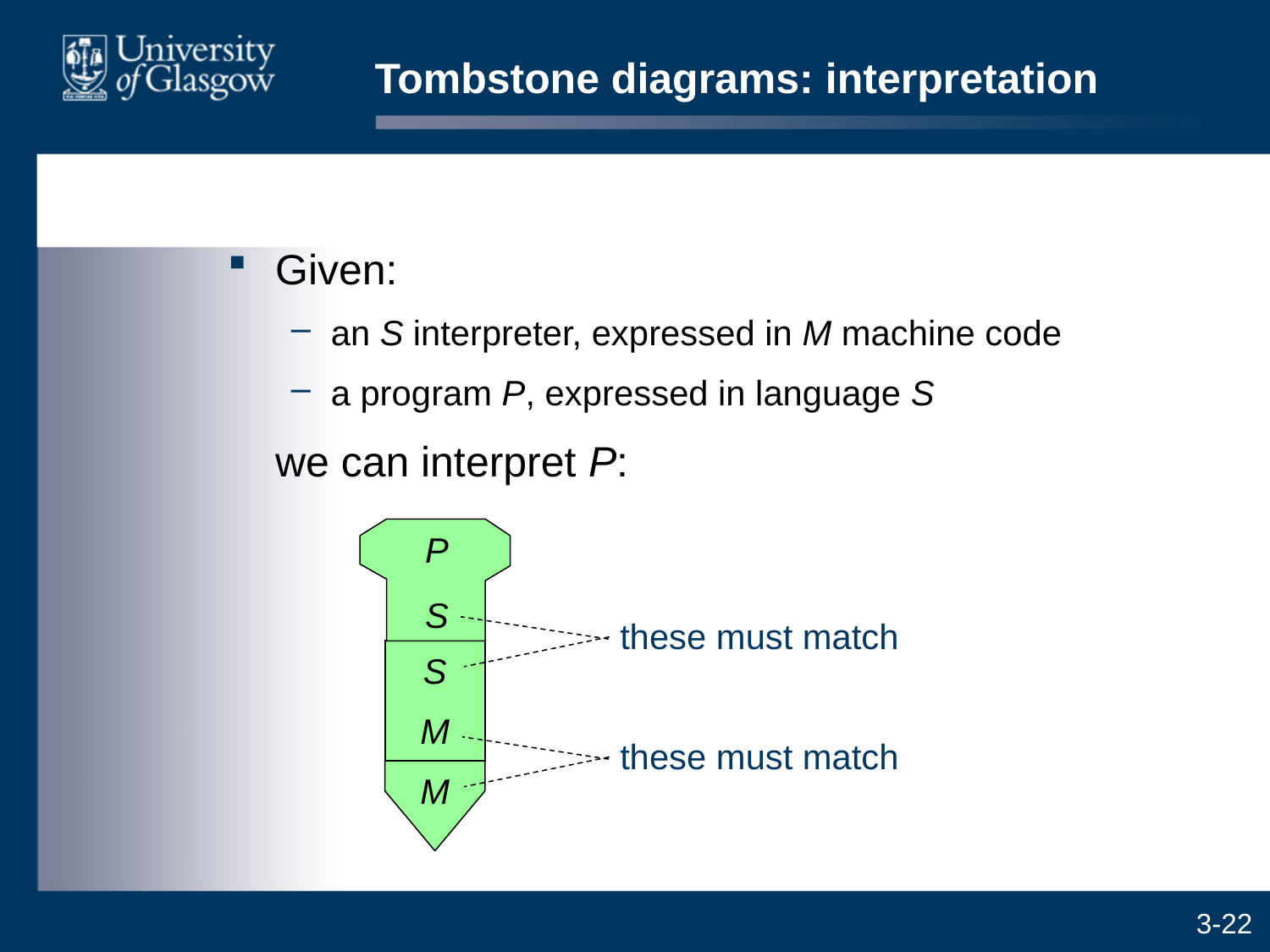

# Tombstone diagrams: interpretation
Given:
an S interpreter, expressed in M machine code
a program P, expressed in language S
	we can interpret P:

P
S

these must match

S
M

these must match

M